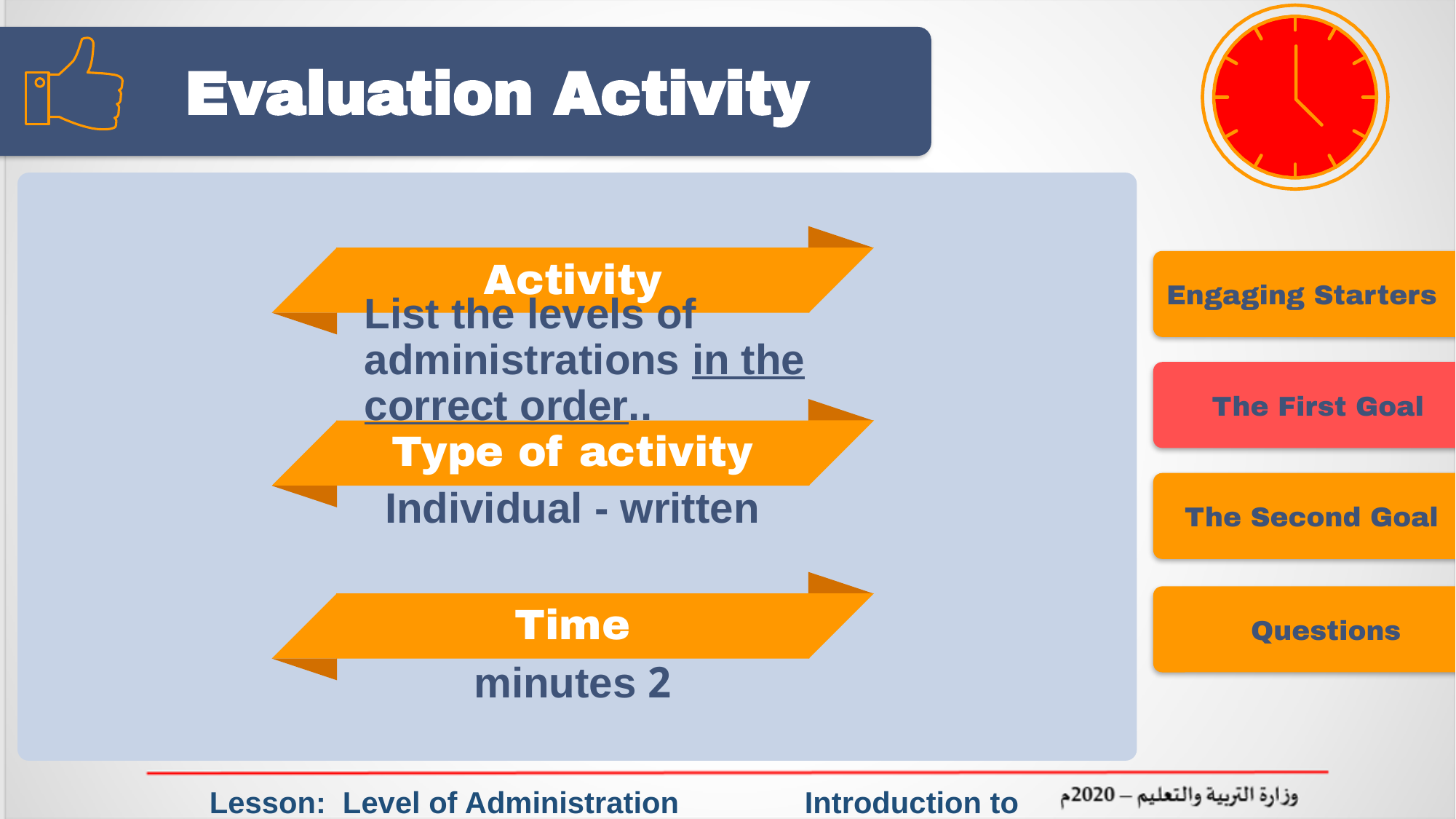

# Evaluation Activity

Activity
Engaging Starters
List the levels of administrations in the correct order..
     The First Goal

Type of activity
  The Second Goal
Individual - written

 Questions
Time
2 minutes
                  Lesson:  Level of Administration               Introduction to Office Management               ادر 111